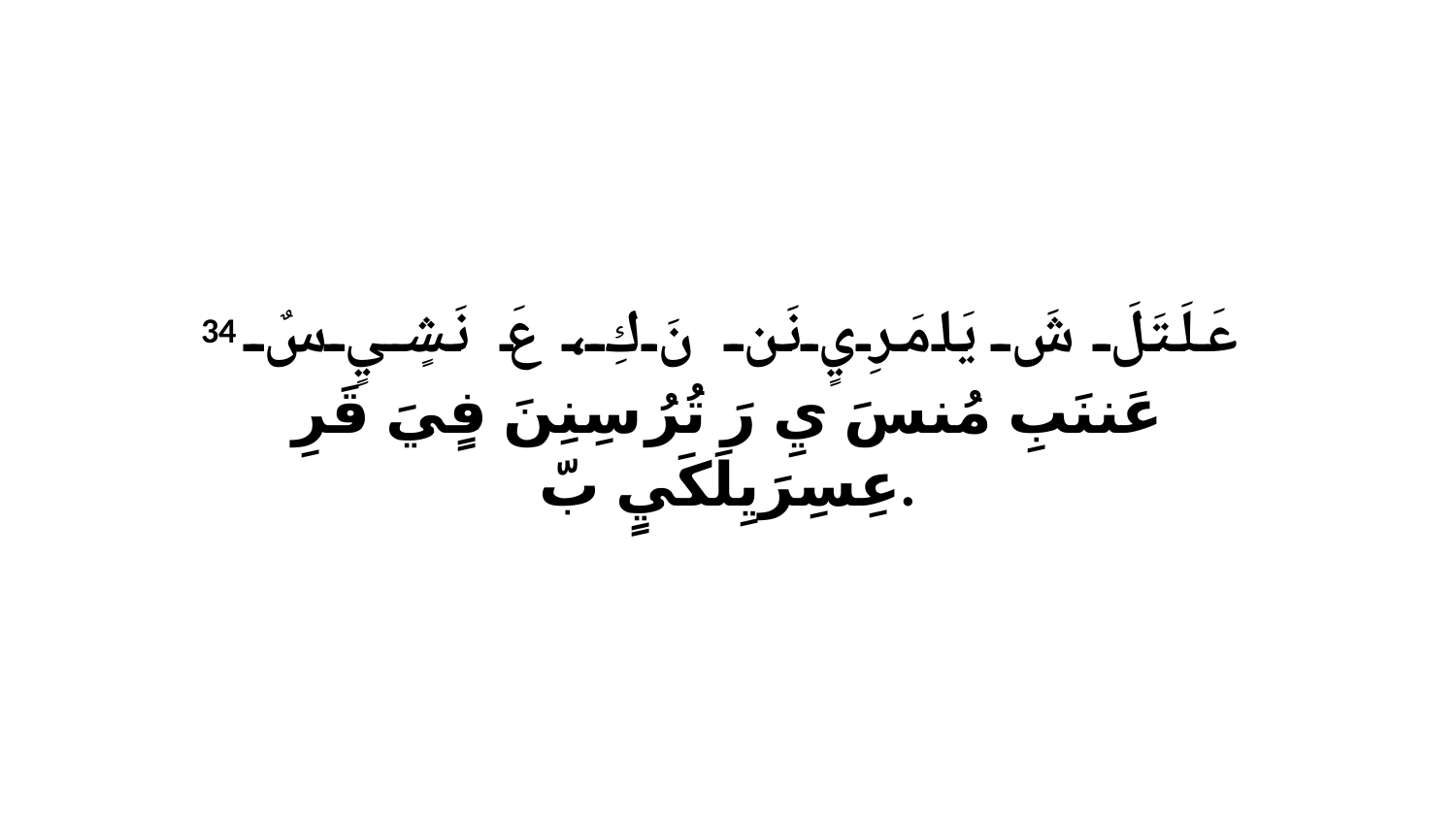

34 عَلَتَلَ شَ يَامَرِيٍ نَن نَ كِ، عَ نَشٍيٍ سٌ عَننَبِ مُنسَ يِ رَ تُرُ سِنِنَ فٍيَ قَرِ عِسِرَيِلَكَيٍ بّ.